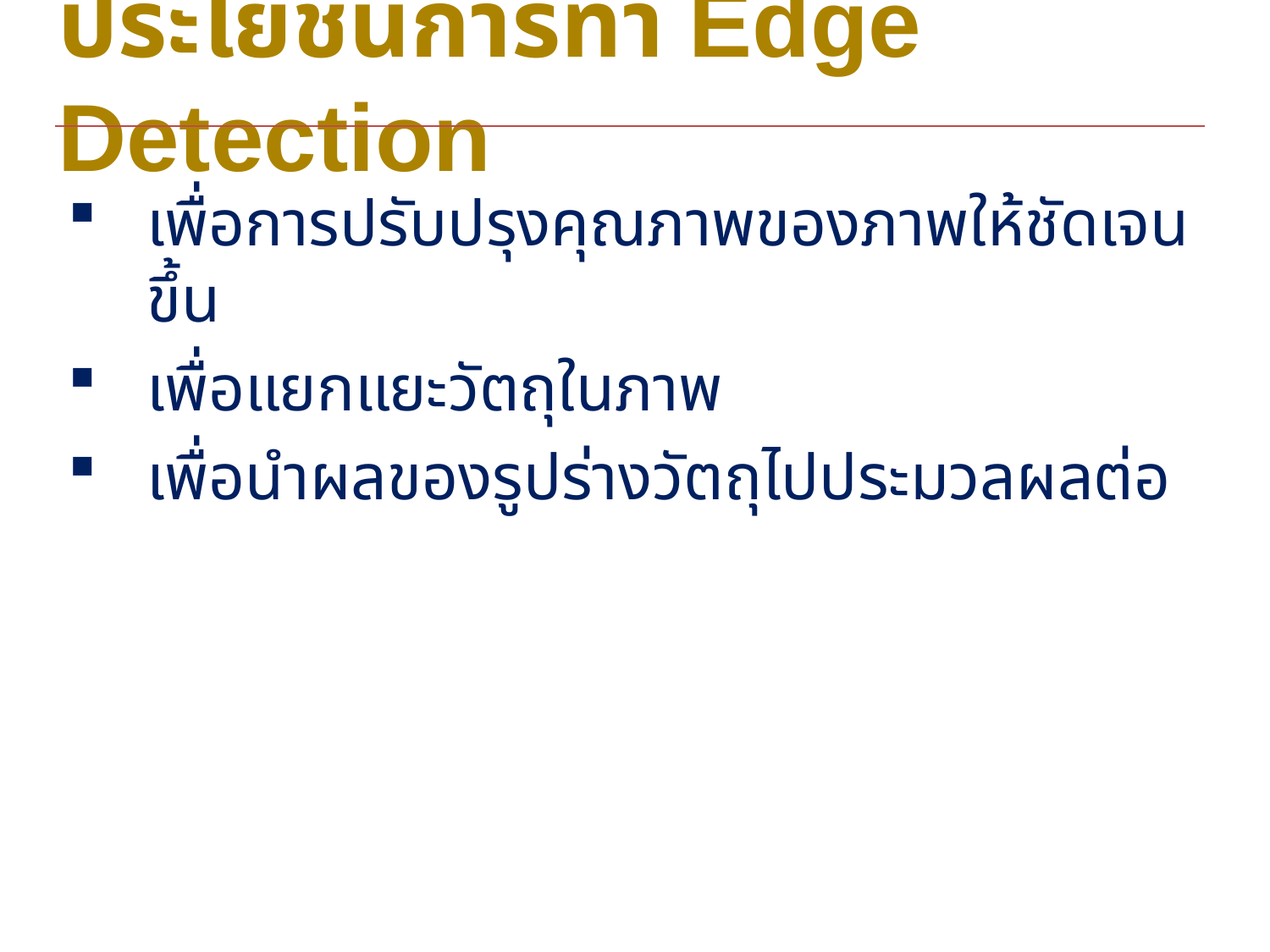

# ประโยชน์การทำ Edge Detection
เพื่อการปรับปรุงคุณภาพของภาพให้ชัดเจนขึ้น
เพื่อแยกแยะวัตถุในภาพ
เพื่อนำผลของรูปร่างวัตถุไปประมวลผลต่อ